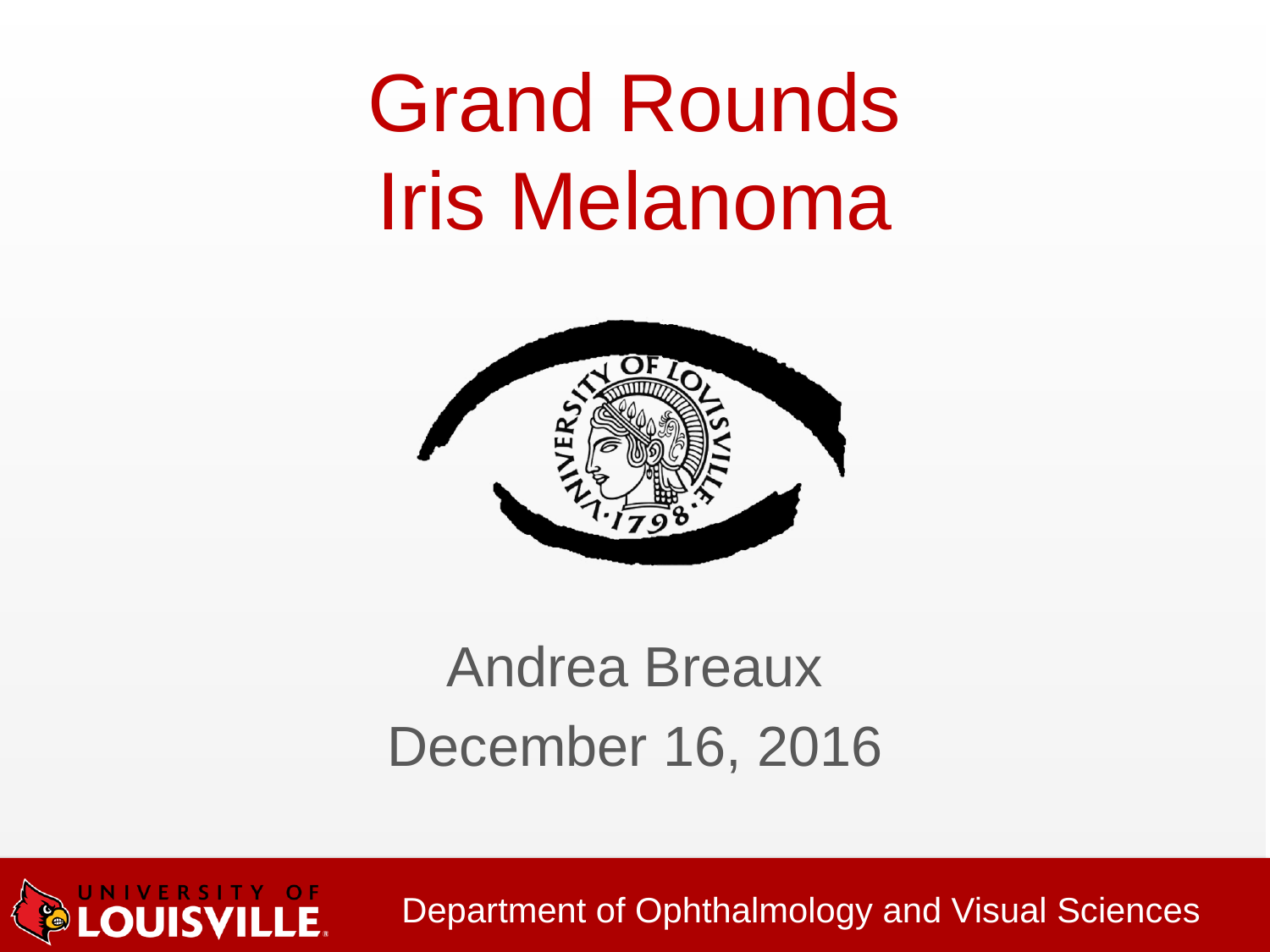

# Grand Rounds Iris Melanoma

Andrea Breaux
December 16, 2016